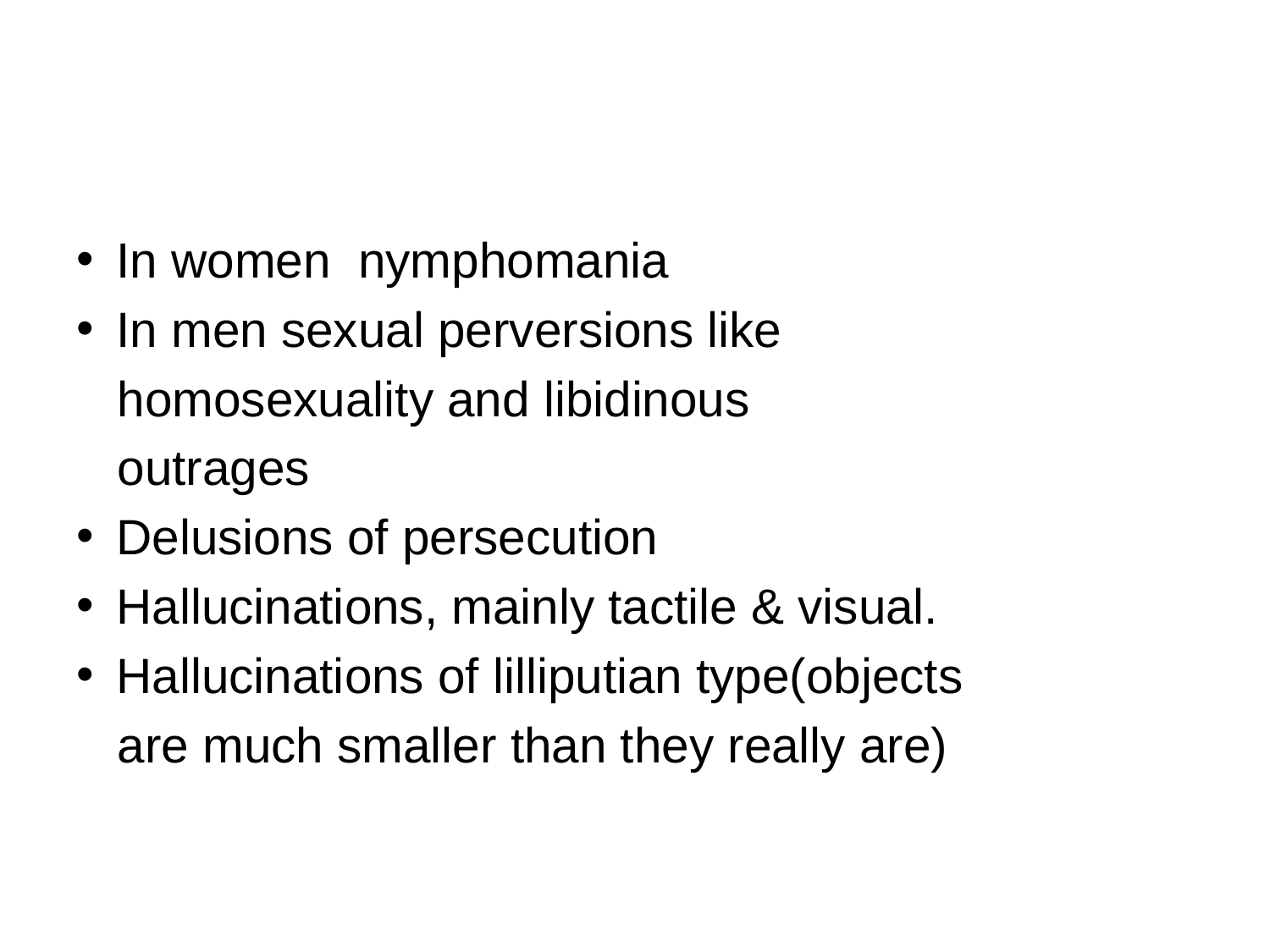

#
In women  nymphomania
In men sexual perversions like
   homosexuality and libidinous
   outrages
Delusions of persecution
Hallucinations, mainly tactile & visual.
Hallucinations of lilliputian type(objects
   are much smaller than they really are)